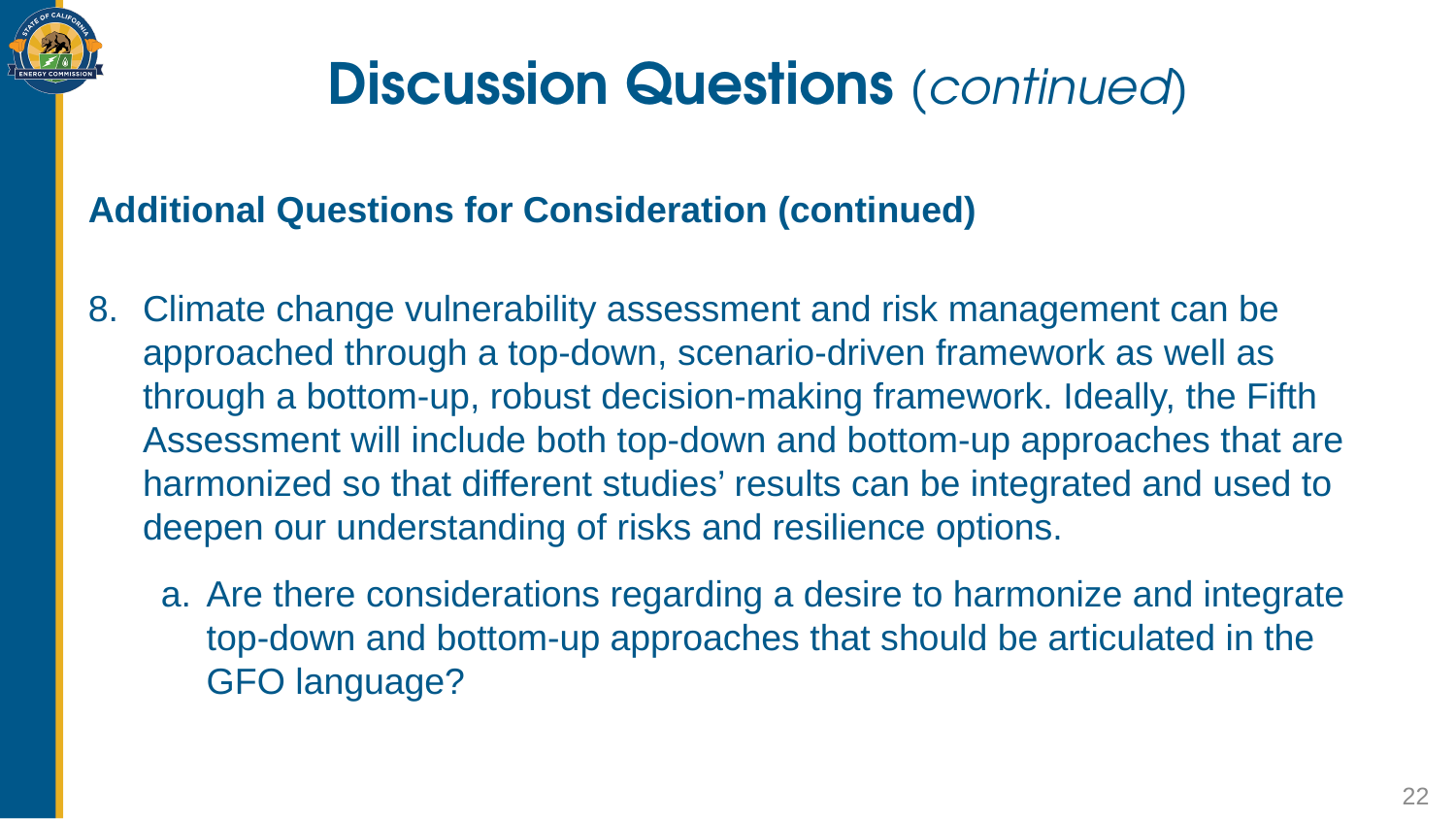

# Discussion Questions (continued)
Additional Questions for Consideration (continued)

Climate change vulnerability assessment and risk management can be approached through a top-down, scenario-driven framework as well as through a bottom-up, robust decision-making framework. Ideally, the Fifth Assessment will include both top-down and bottom-up approaches that are harmonized so that different studies’ results can be integrated and used to deepen our understanding of risks and resilience options.
Are there considerations regarding a desire to harmonize and integrate top-down and bottom-up approaches that should be articulated in the GFO language?

22